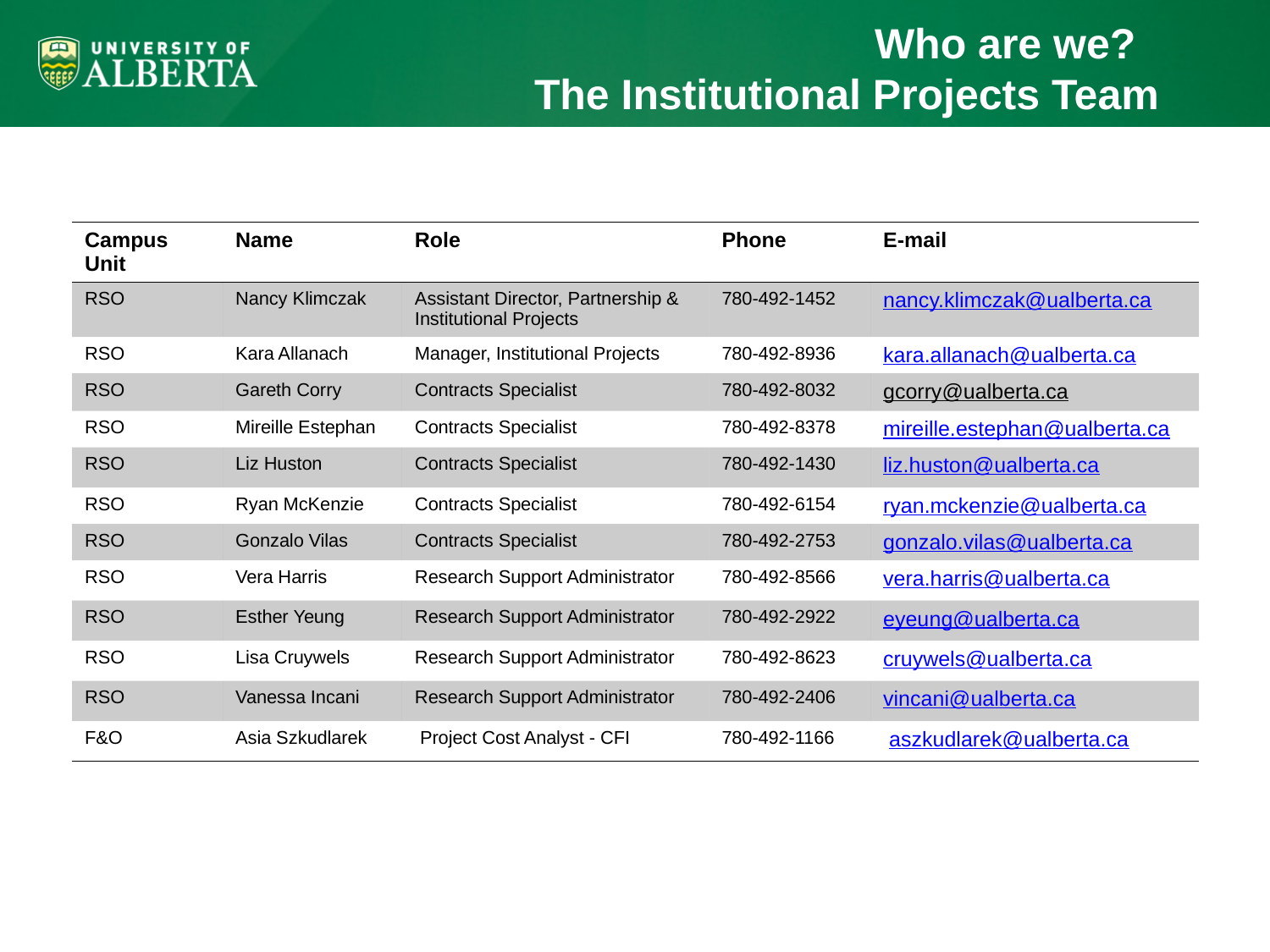

# Who are we? The Institutional Projects Team
| Campus Unit | Name | Role | Phone | E-mail |
| --- | --- | --- | --- | --- |
| RSO | Nancy Klimczak | Assistant Director, Partnership & Institutional Projects | 780-492-1452 | nancy.klimczak@ualberta.ca |
| RSO | Kara Allanach | Manager, Institutional Projects | 780-492-8936 | kara.allanach@ualberta.ca |
| RSO | Gareth Corry | Contracts Specialist | 780-492-8032 | gcorry@ualberta.ca |
| RSO | Mireille Estephan | Contracts Specialist | 780-492-8378 | mireille.estephan@ualberta.ca |
| RSO | Liz Huston | Contracts Specialist | 780-492-1430 | liz.huston@ualberta.ca |
| RSO | Ryan McKenzie | Contracts Specialist | 780-492-6154 | ryan.mckenzie@ualberta.ca |
| RSO | Gonzalo Vilas | Contracts Specialist | 780-492-2753 | gonzalo.vilas@ualberta.ca |
| RSO | Vera Harris | Research Support Administrator | 780-492-8566 | vera.harris@ualberta.ca |
| RSO | Esther Yeung | Research Support Administrator | 780-492-2922 | eyeung@ualberta.ca |
| RSO | Lisa Cruywels | Research Support Administrator | 780-492-8623 | cruywels@ualberta.ca |
| RSO | Vanessa Incani | Research Support Administrator | 780-492-2406 | vincani@ualberta.ca |
| F&O | Asia Szkudlarek | Project Cost Analyst - CFI | 780-492-1166 | aszkudlarek@ualberta.ca |